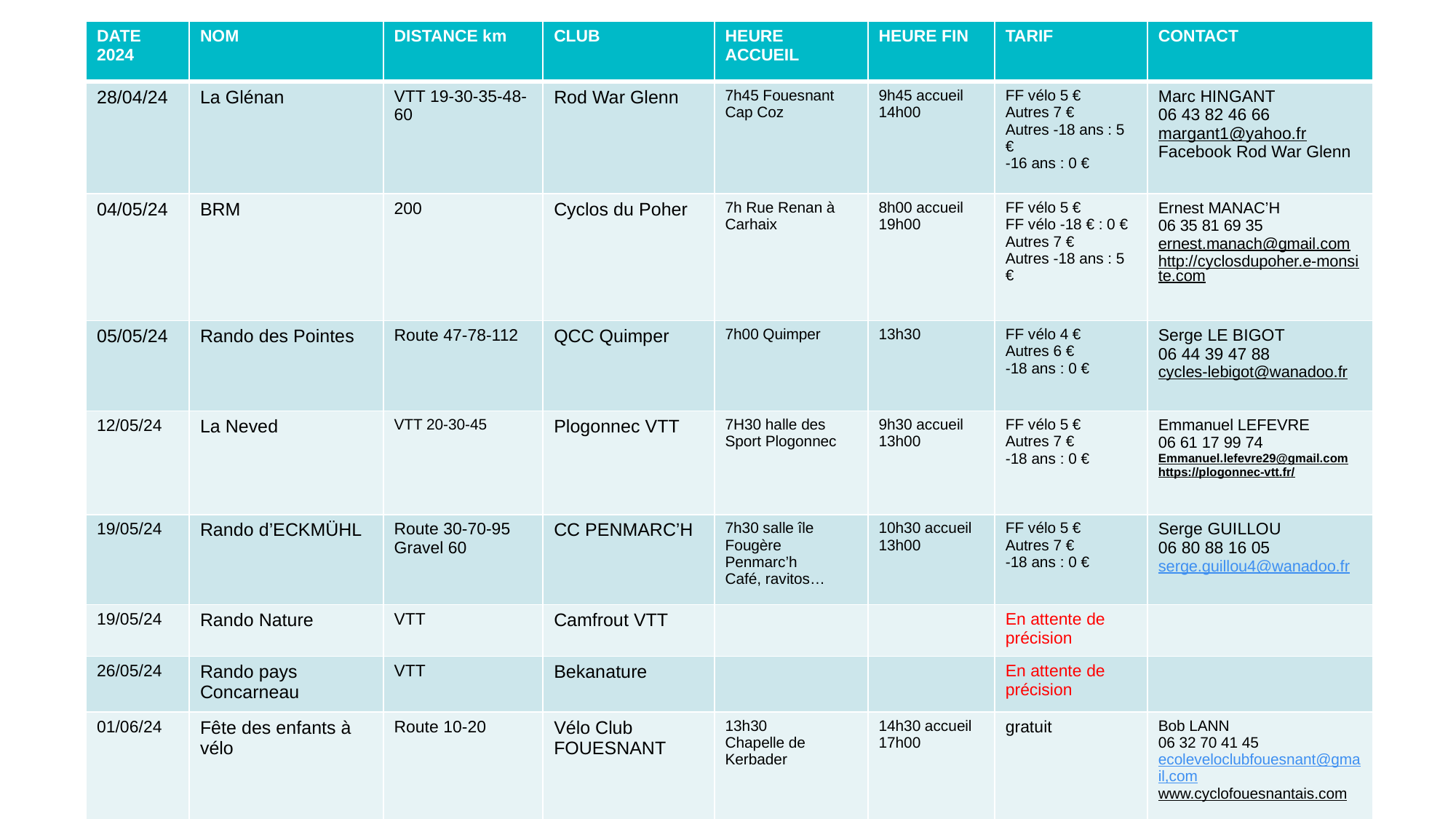

| DATE 2024 | NOM | DISTANCE km | CLUB | HEURE ACCUEIL | HEURE FIN | TARIF | CONTACT |
| --- | --- | --- | --- | --- | --- | --- | --- |
| 28/04/24 | La Glénan | VTT 19-30-35-48-60 | Rod War Glenn | 7h45 Fouesnant Cap Coz | 9h45 accueil 14h00 | FF vélo 5 € Autres 7 € Autres -18 ans : 5 € -16 ans : 0 € | Marc HINGANT 06 43 82 46 66 margant1@yahoo.fr Facebook Rod War Glenn |
| 04/05/24 | BRM | 200 | Cyclos du Poher | 7h Rue Renan à Carhaix | 8h00 accueil 19h00 | FF vélo 5 € FF vélo -18 € : 0 € Autres 7 € Autres -18 ans : 5 € | Ernest MANAC’H 06 35 81 69 35 ernest.manach@gmail.com http://cyclosdupoher.e-monsite.com |
| 05/05/24 | Rando des Pointes | Route 47-78-112 | QCC Quimper | 7h00 Quimper | 13h30 | FF vélo 4 € Autres 6 € -18 ans : 0 € | Serge LE BIGOT 06 44 39 47 88 cycles-lebigot@wanadoo.fr |
| 12/05/24 | La Neved | VTT 20-30-45 | Plogonnec VTT | 7H30 halle des Sport Plogonnec | 9h30 accueil 13h00 | FF vélo 5 € Autres 7 € -18 ans : 0 € | Emmanuel LEFEVRE 06 61 17 99 74 Emmanuel.lefevre29@gmail.com https://plogonnec-vtt.fr/ |
| 19/05/24 | Rando d’ECKMÜHL | Route 30-70-95 Gravel 60 | CC PENMARC’H | 7h30 salle île Fougère Penmarc’h Café, ravitos… | 10h30 accueil 13h00 | FF vélo 5 € Autres 7 € -18 ans : 0 € | Serge GUILLOU 06 80 88 16 05 serge.guillou4@wanadoo.fr |
| 19/05/24 | Rando Nature | VTT | Camfrout VTT |  |  | En attente de précision |  |
| 26/05/24 | Rando pays Concarneau | VTT | Bekanature |  |  | En attente de précision |  |
| 01/06/24 | Fête des enfants à vélo | Route 10-20 | Vélo Club FOUESNANT | 13h30 Chapelle de Kerbader | 14h30 accueil 17h00 | gratuit | Bob LANN 06 32 70 41 45 ecoleveloclubfouesnant@gmail,com www.cyclofouesnantais.com |
4